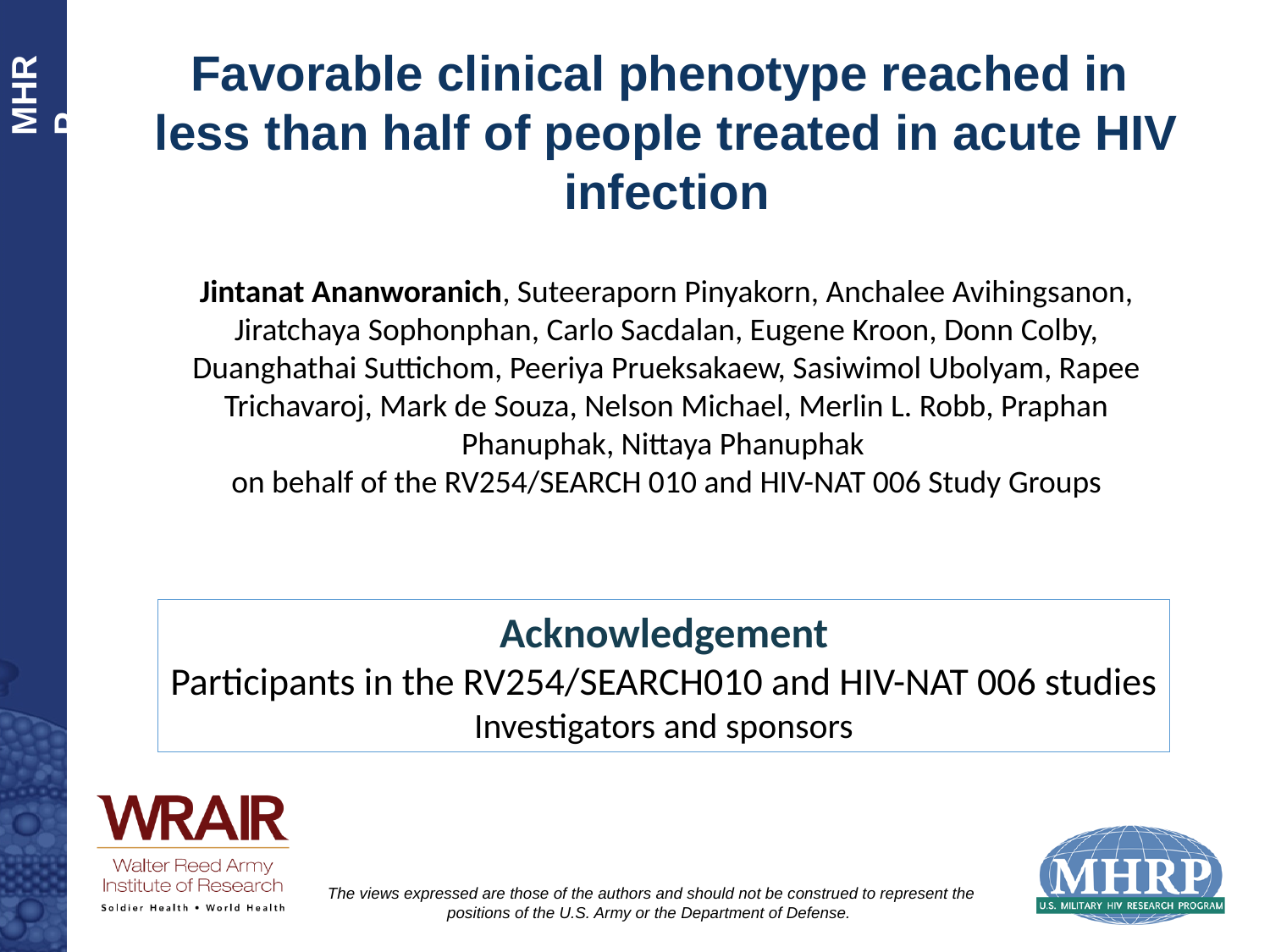

# Favorable clinical phenotype reached in less than half of people treated in acute HIV infection
Jintanat Ananworanich, Suteeraporn Pinyakorn, Anchalee Avihingsanon, Jiratchaya Sophonphan, Carlo Sacdalan, Eugene Kroon, Donn Colby, Duanghathai Suttichom, Peeriya Prueksakaew, Sasiwimol Ubolyam, Rapee Trichavaroj, Mark de Souza, Nelson Michael, Merlin L. Robb, Praphan Phanuphak, Nittaya Phanuphak
on behalf of the RV254/SEARCH 010 and HIV-NAT 006 Study Groups

Acknowledgement
Participants in the RV254/SEARCH010 and HIV-NAT 006 studies
Investigators and sponsors